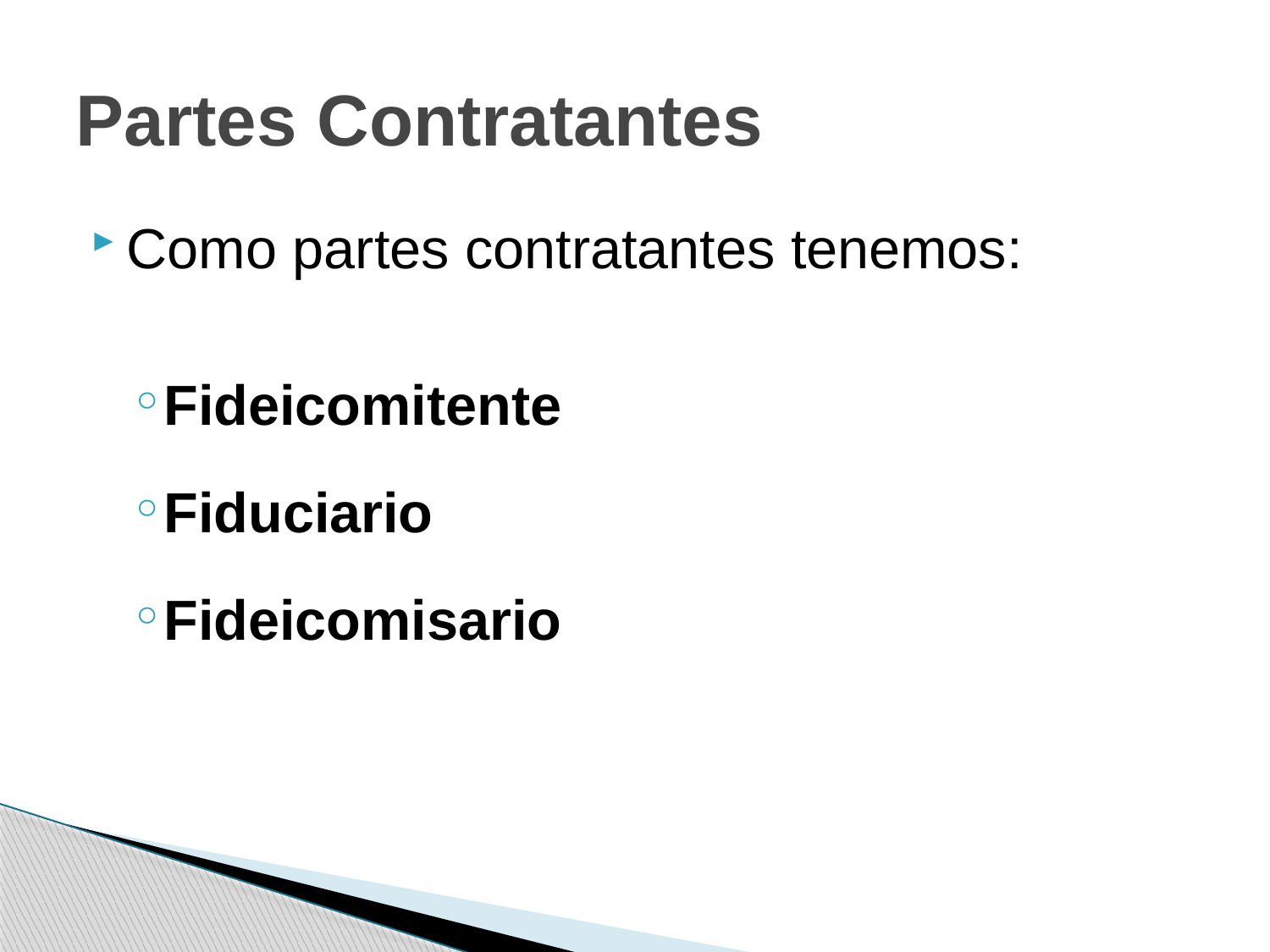

# Partes Contratantes
Como partes contratantes tenemos:

Fideicomitente
Fiduciario
Fideicomisario